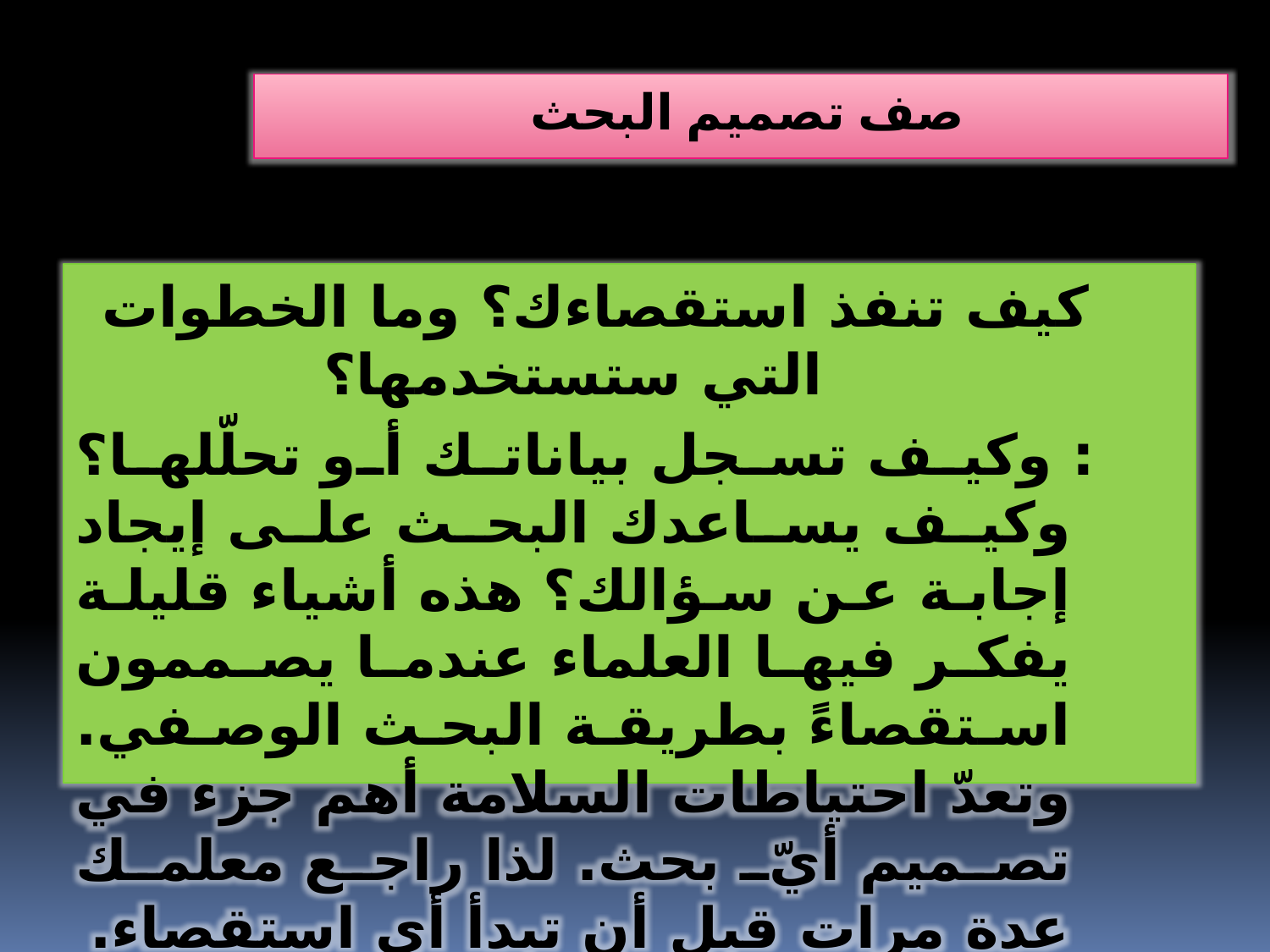

صف تصميم البحث
    كيف تنفذ استقصاءك؟ وما الخطوات التي ستستخدمها؟
    : وكيف تسجل بياناتك أو تحلّلها؟ وكيف يساعدك البحث على إيجاد إجابة عن سؤالك؟ هذه أشياء قليلة يفكر فيها العلماء عندما يصممون استقصاءً بطريقة البحث الوصفي. وتعدّ احتياطات السلامة أهم جزء في تصميم أيّ بحث. لذا راجع معلمك عدة مرات قبل أن تبدأ أي استقصاء.